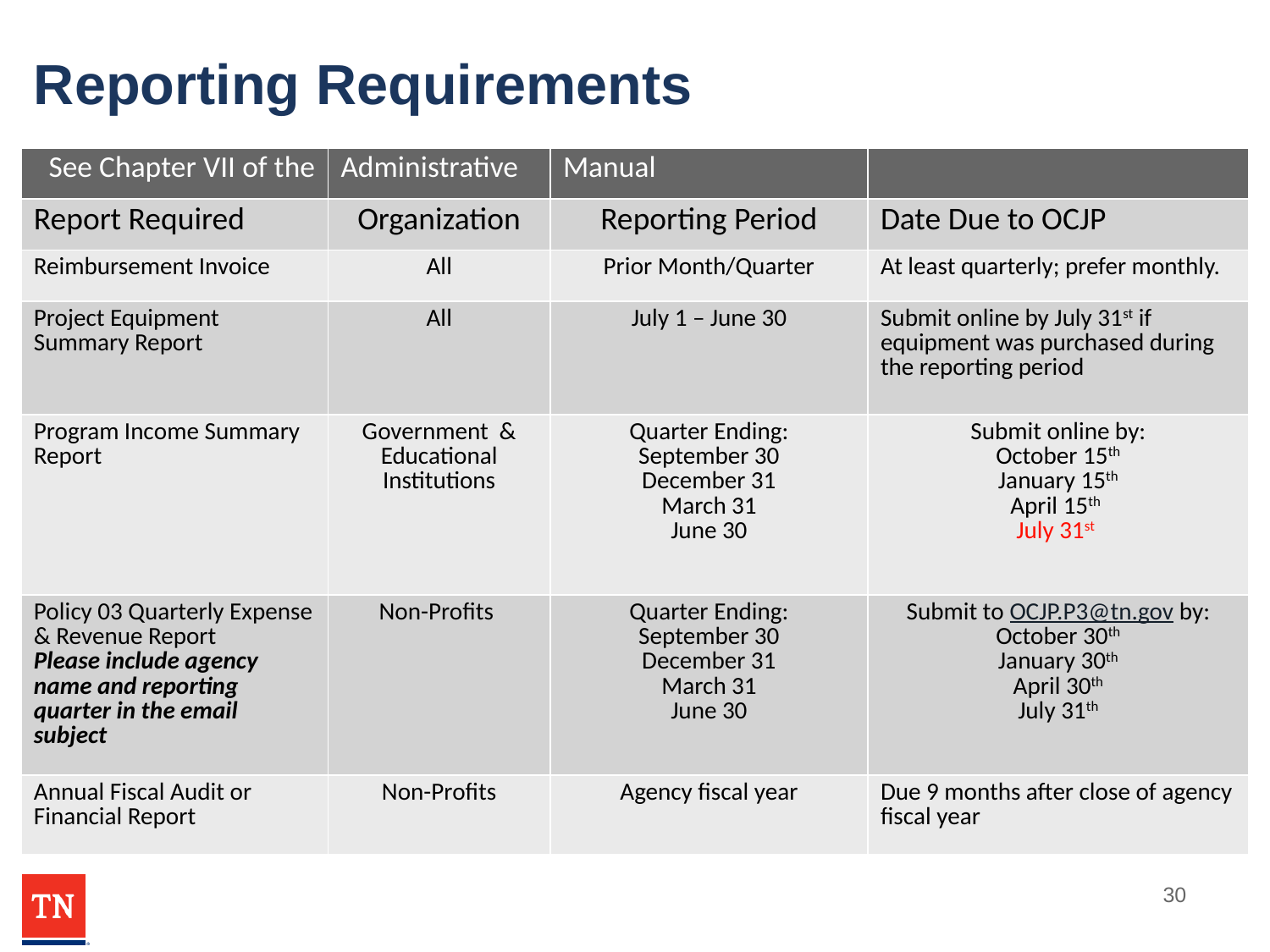

# Reporting Requirements
| See Chapter VII of the | Administrative | Manual |  |
| --- | --- | --- | --- |
| Report Required | Organization | Reporting Period | Date Due to OCJP |
| Reimbursement Invoice | All | Prior Month/Quarter | At least quarterly; prefer monthly. |
| Project Equipment Summary Report | All | July 1 – June 30 | Submit online by July 31st if equipment was purchased during the reporting period |
| Program Income Summary Report | Government & Educational Institutions | Quarter Ending: September 30 December 31 March 31 June 30 | Submit online by: October 15th January 15th April 15th July 31st |
| Policy 03 Quarterly Expense & Revenue Report Please include agency name and reporting quarter in the email subject | Non-Profits | Quarter Ending: September 30 December 31 March 31 June 30 | Submit to OCJP.P3@tn.gov by: October 30th January 30th April 30th July 31th |
| Annual Fiscal Audit or Financial Report | Non-Profits | Agency fiscal year | Due 9 months after close of agency fiscal year |